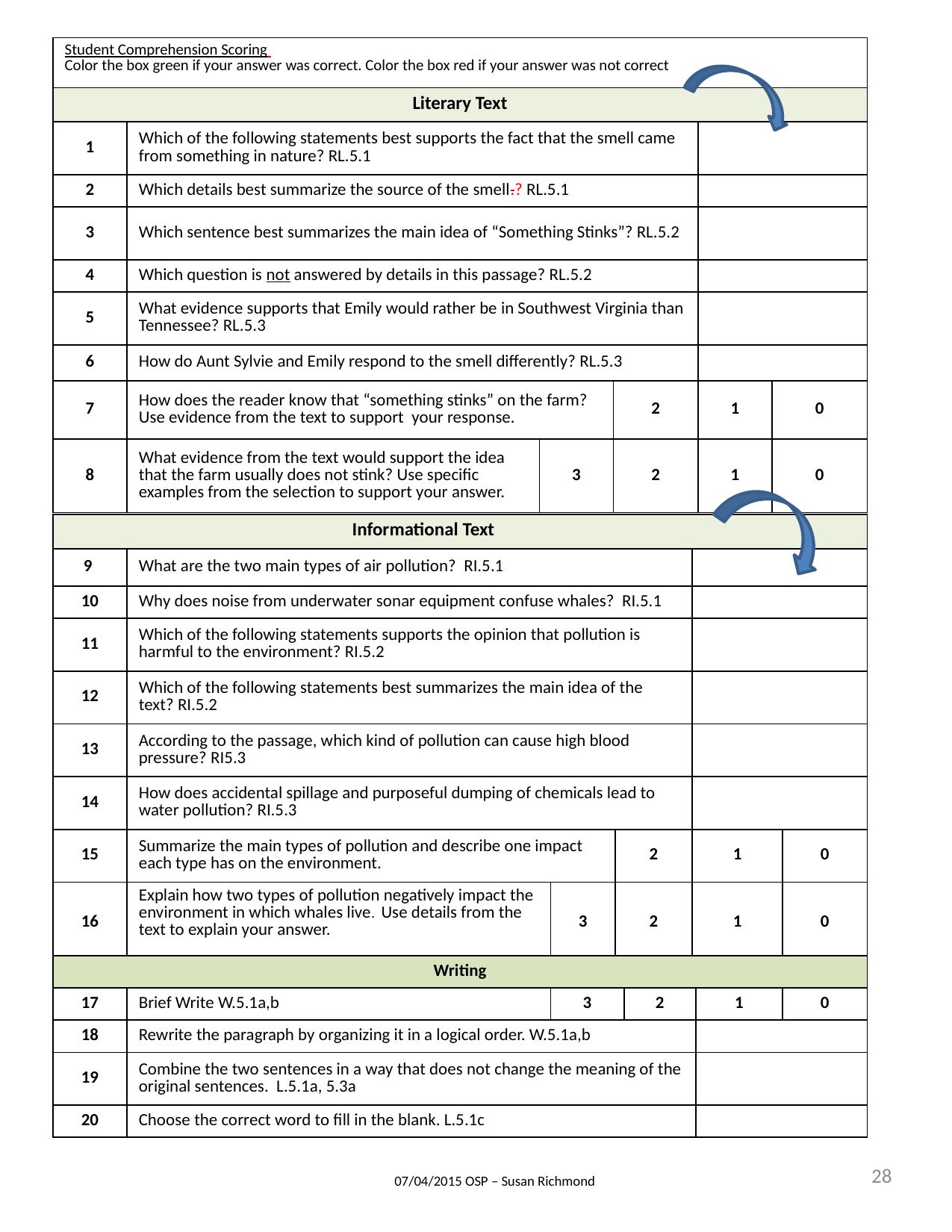

| Student Comprehension Scoring Color the box green if your answer was correct. Color the box red if your answer was not correct |  |  |  |  |  |
| --- | --- | --- | --- | --- | --- |
| Literary Text |  |  |  |  |  |
| 1 | Which of the following statements best supports the fact that the smell came from something in nature? RL.5.1 |  |  |  |  |
| 2 | Which details best summarize the source of the smell.? RL.5.1 |  |  |  |  |
| 3 | Which sentence best summarizes the main idea of “Something Stinks”? RL.5.2 |  |  |  |  |
| 4 | Which question is not answered by details in this passage? RL.5.2 |  |  |  |  |
| 5 | What evidence supports that Emily would rather be in Southwest Virginia than Tennessee? RL.5.3 |  |  |  |  |
| 6 | How do Aunt Sylvie and Emily respond to the smell differently? RL.5.3 |  |  |  |  |
| 7 | How does the reader know that “something stinks” on the farm? Use evidence from the text to support your response. |  | 2 | 1 | 0 |
| 8 | What evidence from the text would support the idea that the farm usually does not stink? Use specific examples from the selection to support your answer. | 3 | 2 | 1 | 0 |

| Informational Text |  |  |  |  |  |
| --- | --- | --- | --- | --- | --- |
| 9 | What are the two main types of air pollution? RI.5.1 |  |  |  |  |
| 10 | Why does noise from underwater sonar equipment confuse whales? RI.5.1 |  |  |  |  |
| 11 | Which of the following statements supports the opinion that pollution is harmful to the environment? RI.5.2 |  |  |  |  |
| 12 | Which of the following statements best summarizes the main idea of the text? RI.5.2 |  |  |  |  |
| 13 | According to the passage, which kind of pollution can cause high blood pressure? RI5.3 |  |  |  |  |
| 14 | How does accidental spillage and purposeful dumping of chemicals lead to water pollution? RI.5.3 |  |  |  |  |
| 15 | Summarize the main types of pollution and describe one impact each type has on the environment. |  | 2 | 1 | 0 |
| 16 | Explain how two types of pollution negatively impact the environment in which whales live. Use details from the text to explain your answer. | 3 | 2 | 1 | 0 |
| Writing |  |  |  |  |  |
| --- | --- | --- | --- | --- | --- |
| 17 | Brief Write W.5.1a,b | 3 | 2 | 1 | 0 |
| 18 | Rewrite the paragraph by organizing it in a logical order. W.5.1a,b |  |  |  |  |
| 19 | Combine the two sentences in a way that does not change the meaning of the original sentences. L.5.1a, 5.3a |  |  |  |  |
| 20 | Choose the correct word to fill in the blank. L.5.1c |  |  |  |  |
28